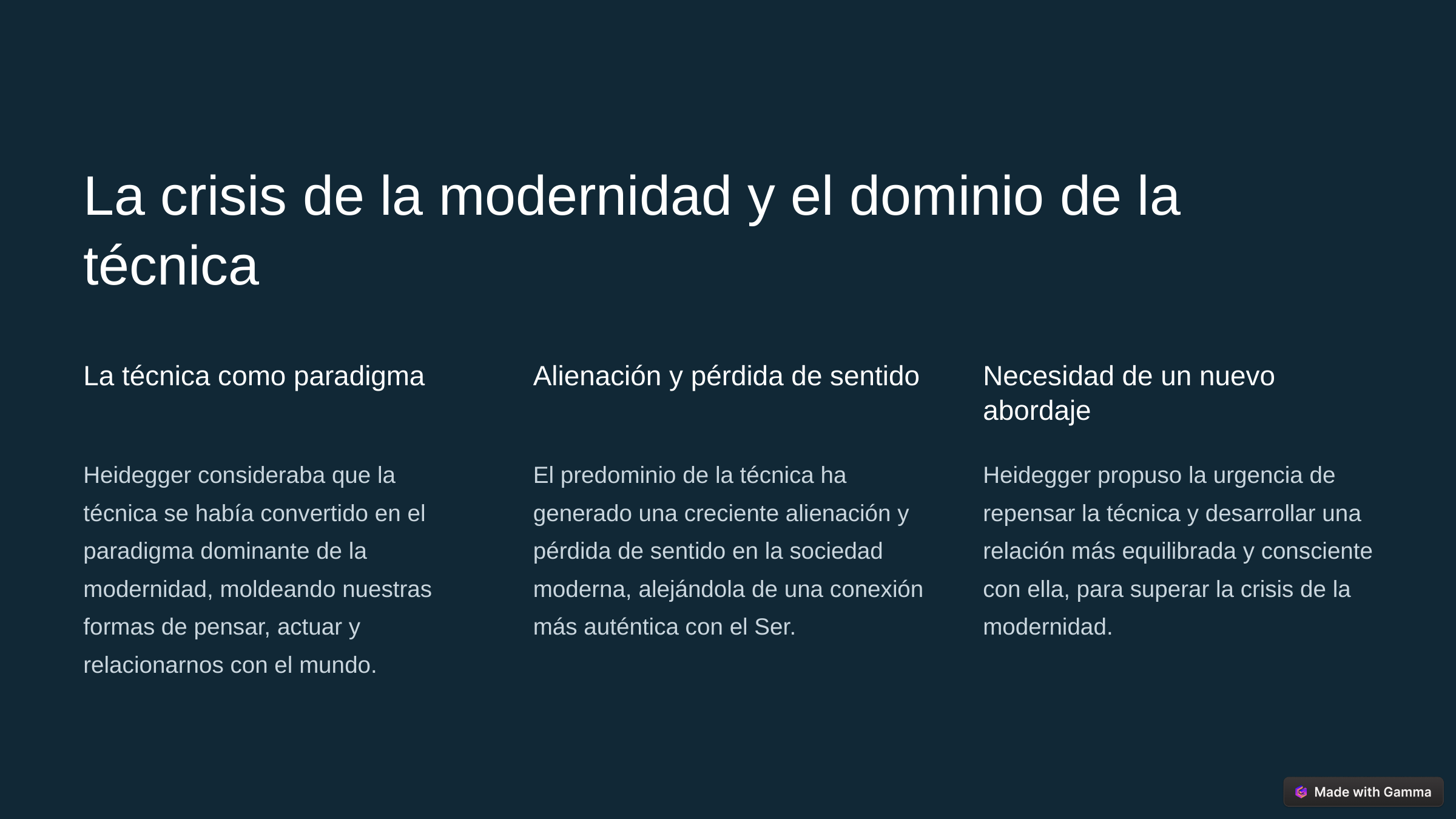

La crisis de la modernidad y el dominio de la técnica
La técnica como paradigma
Alienación y pérdida de sentido
Necesidad de un nuevo abordaje
Heidegger consideraba que la técnica se había convertido en el paradigma dominante de la modernidad, moldeando nuestras formas de pensar, actuar y relacionarnos con el mundo.
El predominio de la técnica ha generado una creciente alienación y pérdida de sentido en la sociedad moderna, alejándola de una conexión más auténtica con el Ser.
Heidegger propuso la urgencia de repensar la técnica y desarrollar una relación más equilibrada y consciente con ella, para superar la crisis de la modernidad.